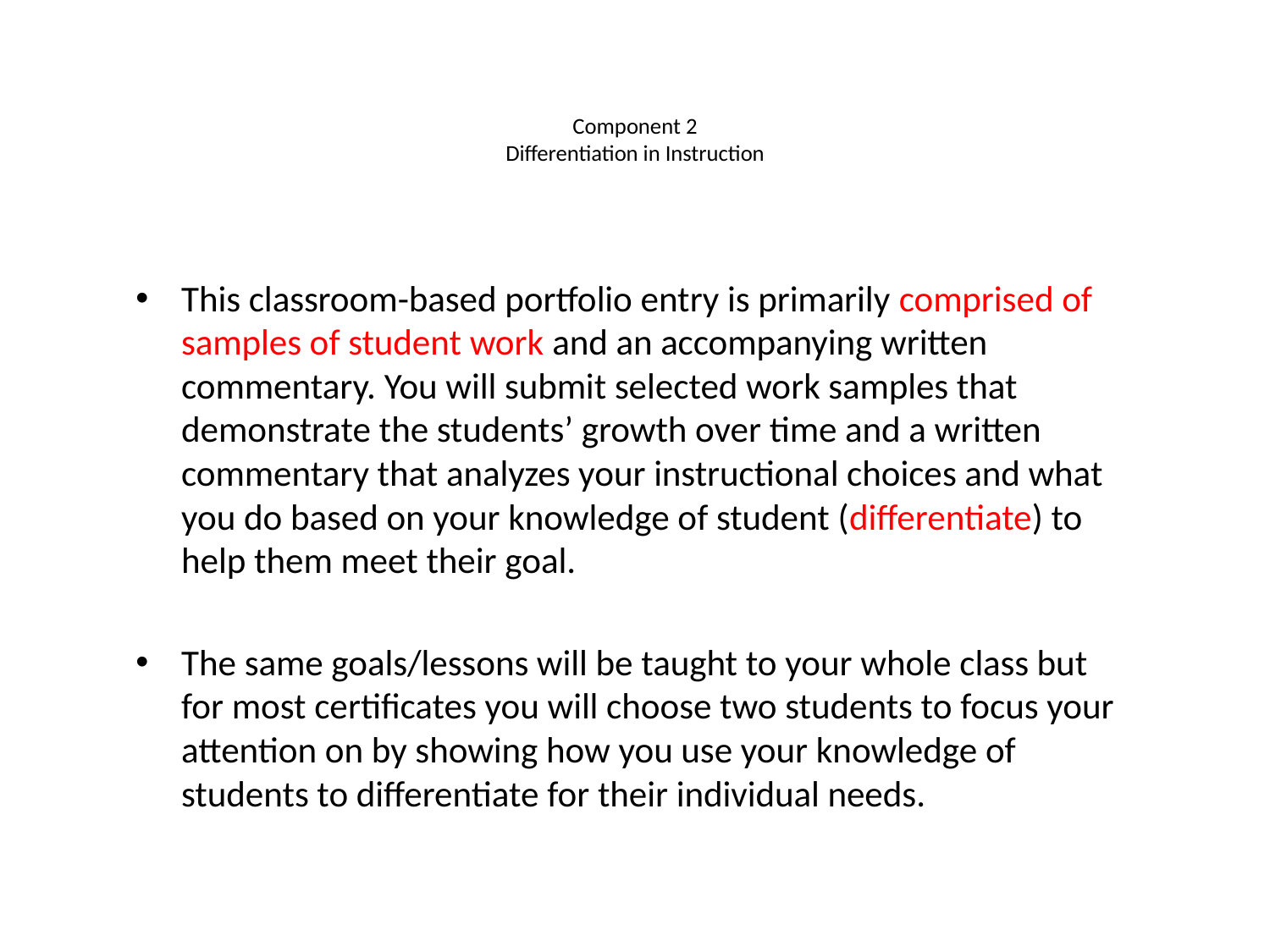

# Component 2 Differentiation in Instruction
This classroom-based portfolio entry is primarily comprised of samples of student work and an accompanying written commentary. You will submit selected work samples that demonstrate the students’ growth over time and a written commentary that analyzes your instructional choices and what you do based on your knowledge of student (differentiate) to help them meet their goal.

The same goals/lessons will be taught to your whole class but for most certificates you will choose two students to focus your attention on by showing how you use your knowledge of students to differentiate for their individual needs.